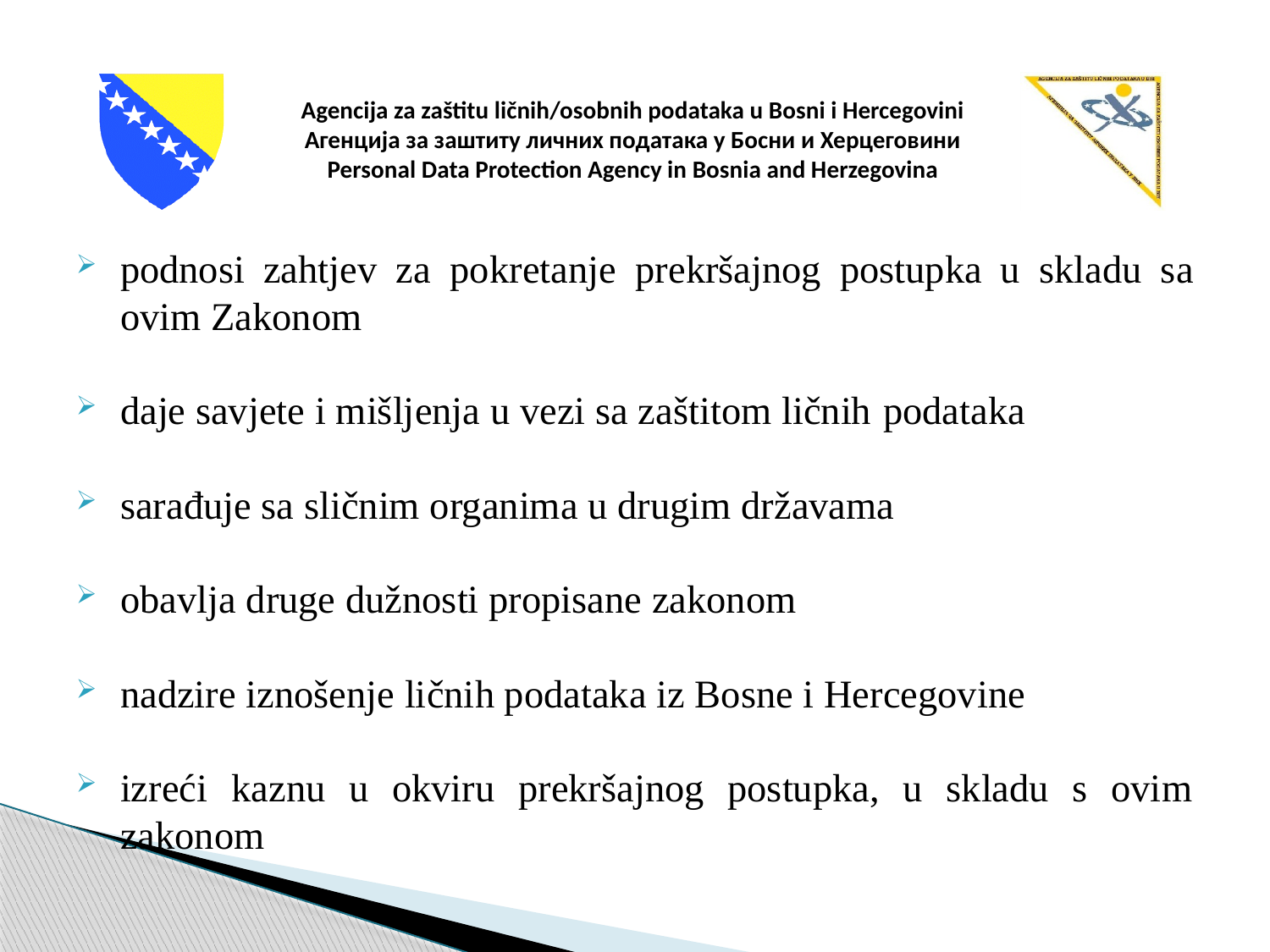

podnosi zahtjev za pokretanje prekršajnog postupka u skladu sa ovim Zakonom

daje savjete i mišljenja u vezi sa zaštitom ličnih podataka

sarađuje sa sličnim organima u drugim državama

obavlja druge dužnosti propisane zakonom

nadzire iznošenje ličnih podataka iz Bosne i Hercegovine

izreći kaznu u okviru prekršajnog postupka, u skladu s ovim zakonom